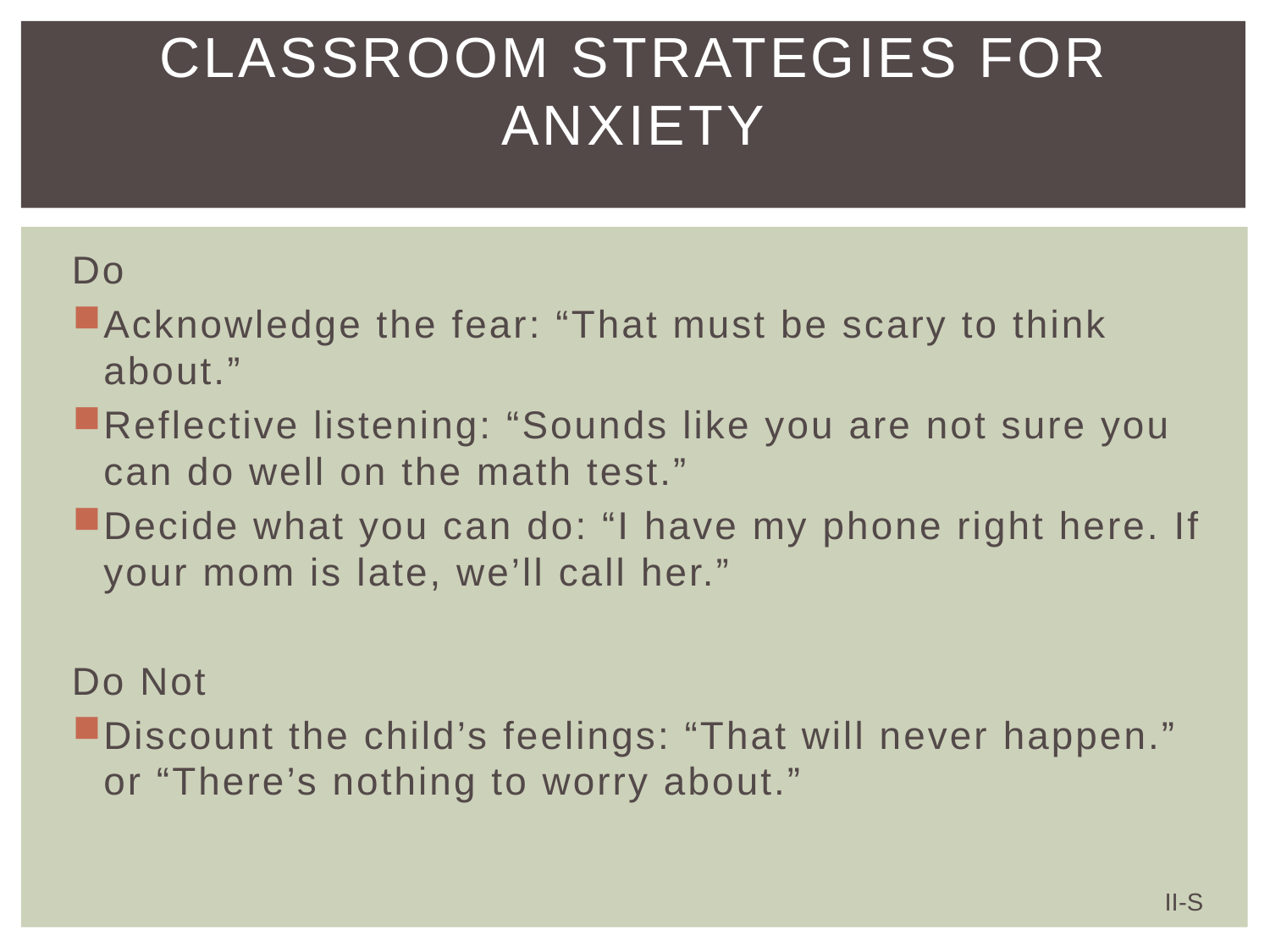

# CLASSROOM Strategies for Anxiety
Do
Acknowledge the fear: “That must be scary to think about.”
Reflective listening: “Sounds like you are not sure you can do well on the math test.”
Decide what you can do: “I have my phone right here. If your mom is late, we’ll call her.”

Do Not
Discount the child’s feelings: “That will never happen.” or “There’s nothing to worry about.”
II-S